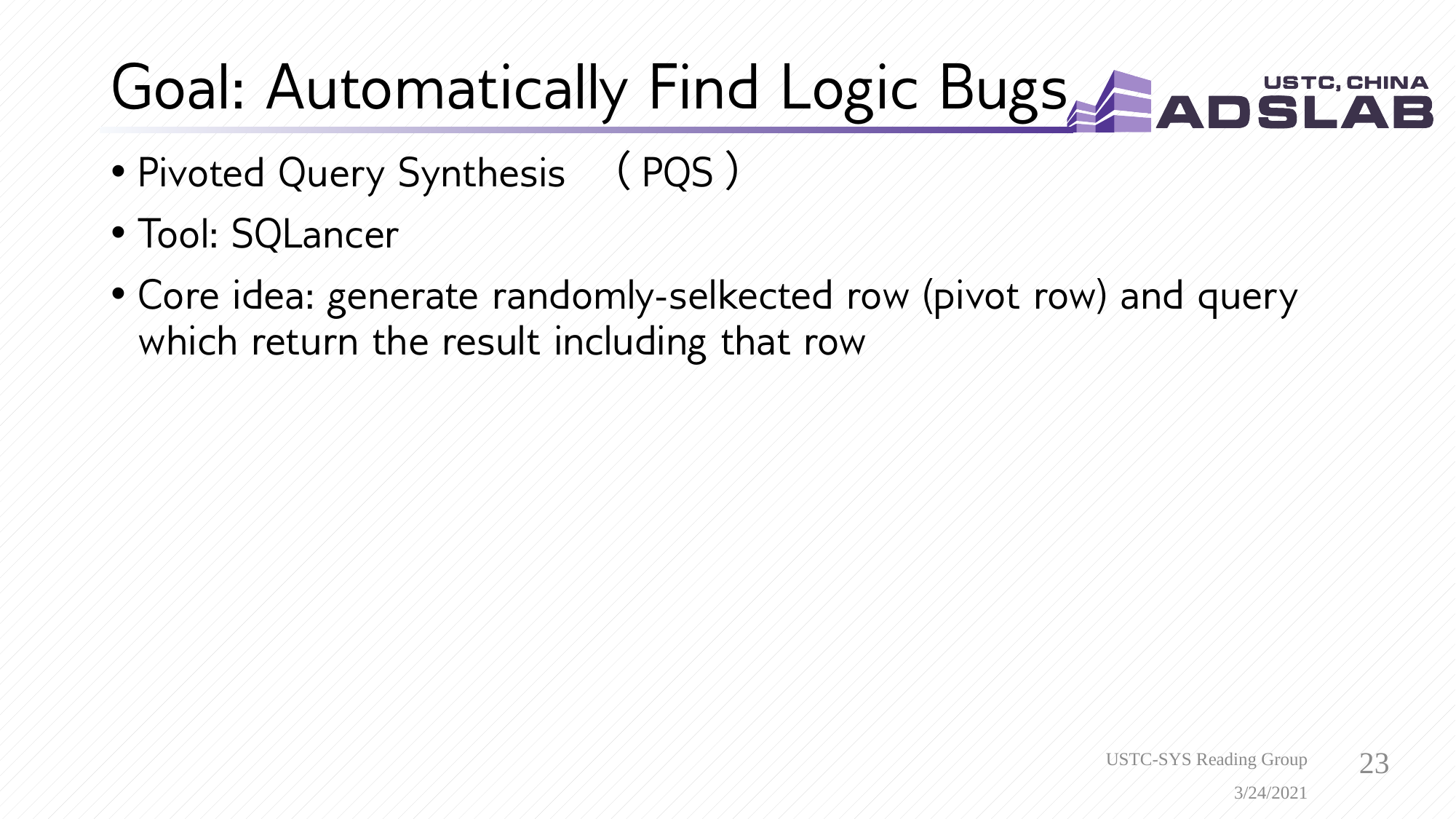

# Goal: Automatically Find Logic Bugs
Pivoted Query Synthesis （PQS）
Tool: SQLancer
Core idea: generate randomly-selkected row (pivot row) and query which return the result including that row

USTC-SYS Reading Group
3/24/2021